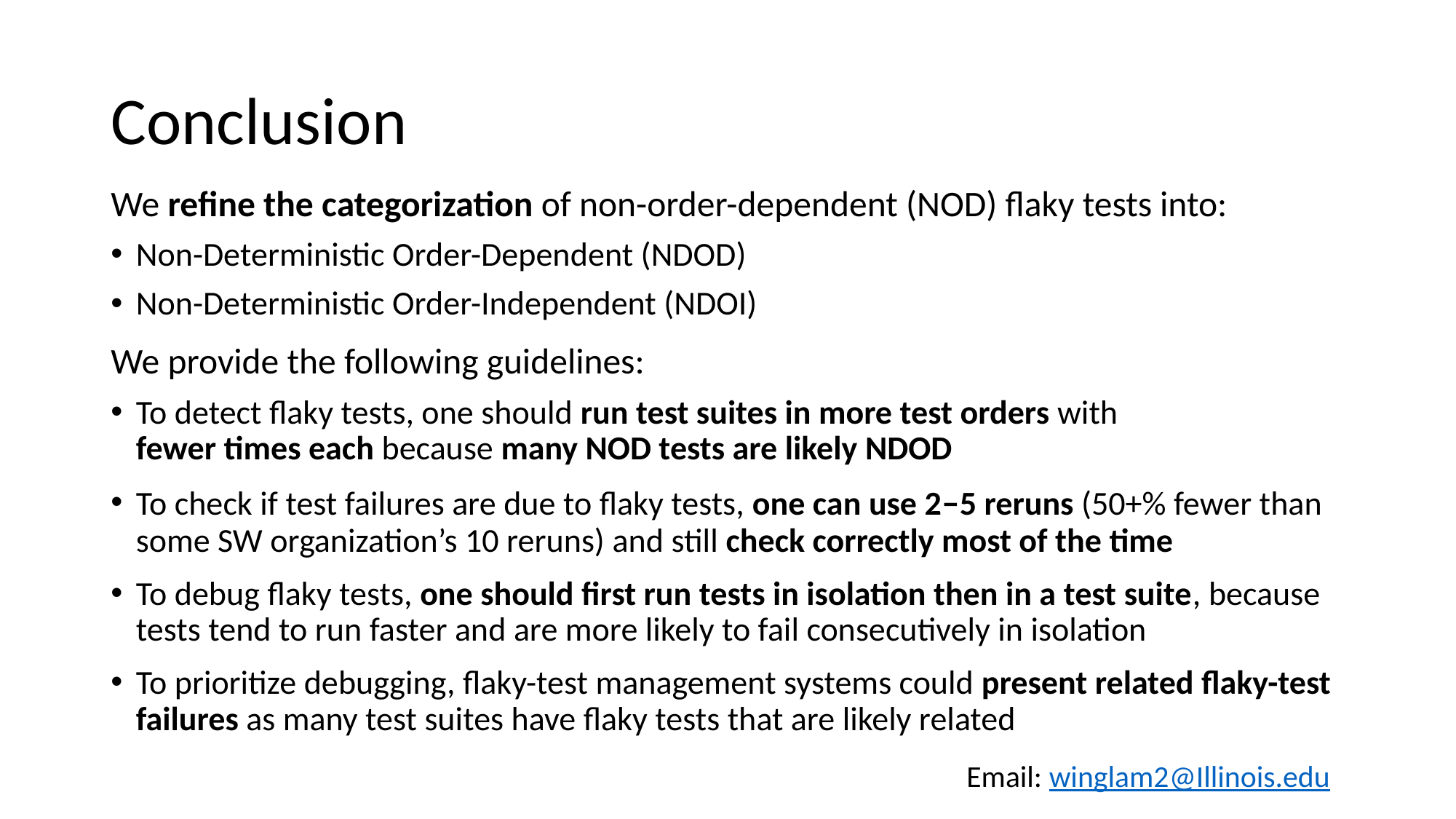

# Conclusion
We refine the categorization of non-order-dependent (NOD) flaky tests into:
Non-Deterministic Order-Dependent (NDOD)
Non-Deterministic Order-Independent (NDOI)
We provide the following guidelines:
To detect flaky tests, one should run test suites in more test orders with
fewer times each because many NOD tests are likely NDOD
To check if test failures are due to flaky tests, one can use 2–5 reruns (50+% fewer than some SW organization’s 10 reruns) and still check correctly most of the time
To debug flaky tests, one should first run tests in isolation then in a test suite, because tests tend to run faster and are more likely to fail consecutively in isolation
To prioritize debugging, flaky-test management systems could present related flaky-test failures as many test suites have flaky tests that are likely related
Email: winglam2@Illinois.edu